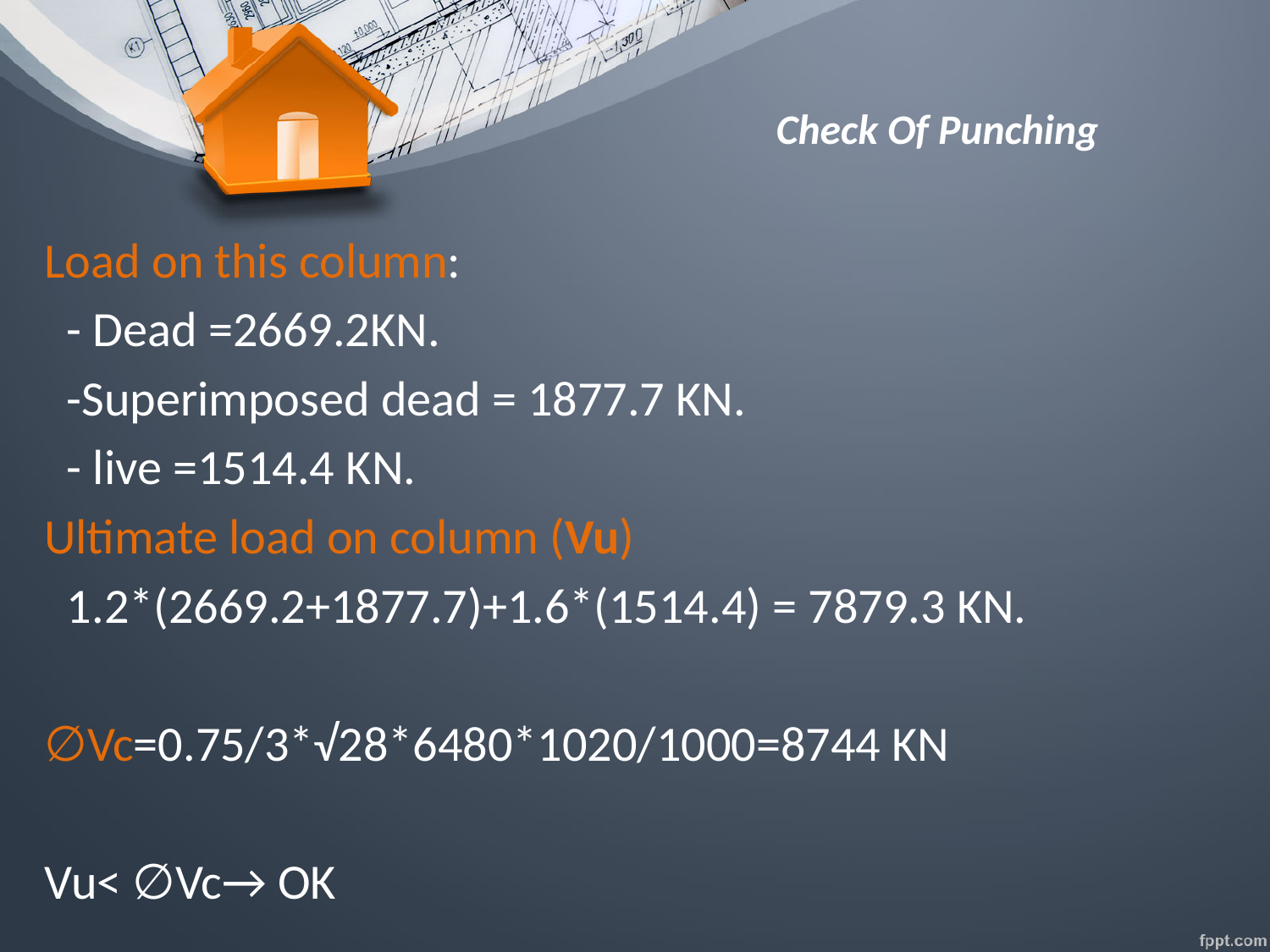

# Check Of Punching
Load on this column:
  - Dead =2669.2KN.
  -Superimposed dead = 1877.7 KN.
  - live =1514.4 KN.
Ultimate load on column (Vu)
  1.2*(2669.2+1877.7)+1.6*(1514.4) = 7879.3 KN.

∅Vc=0.75/3*√28*6480*1020/1000=8744 KN

Vu< ∅Vc→ OK